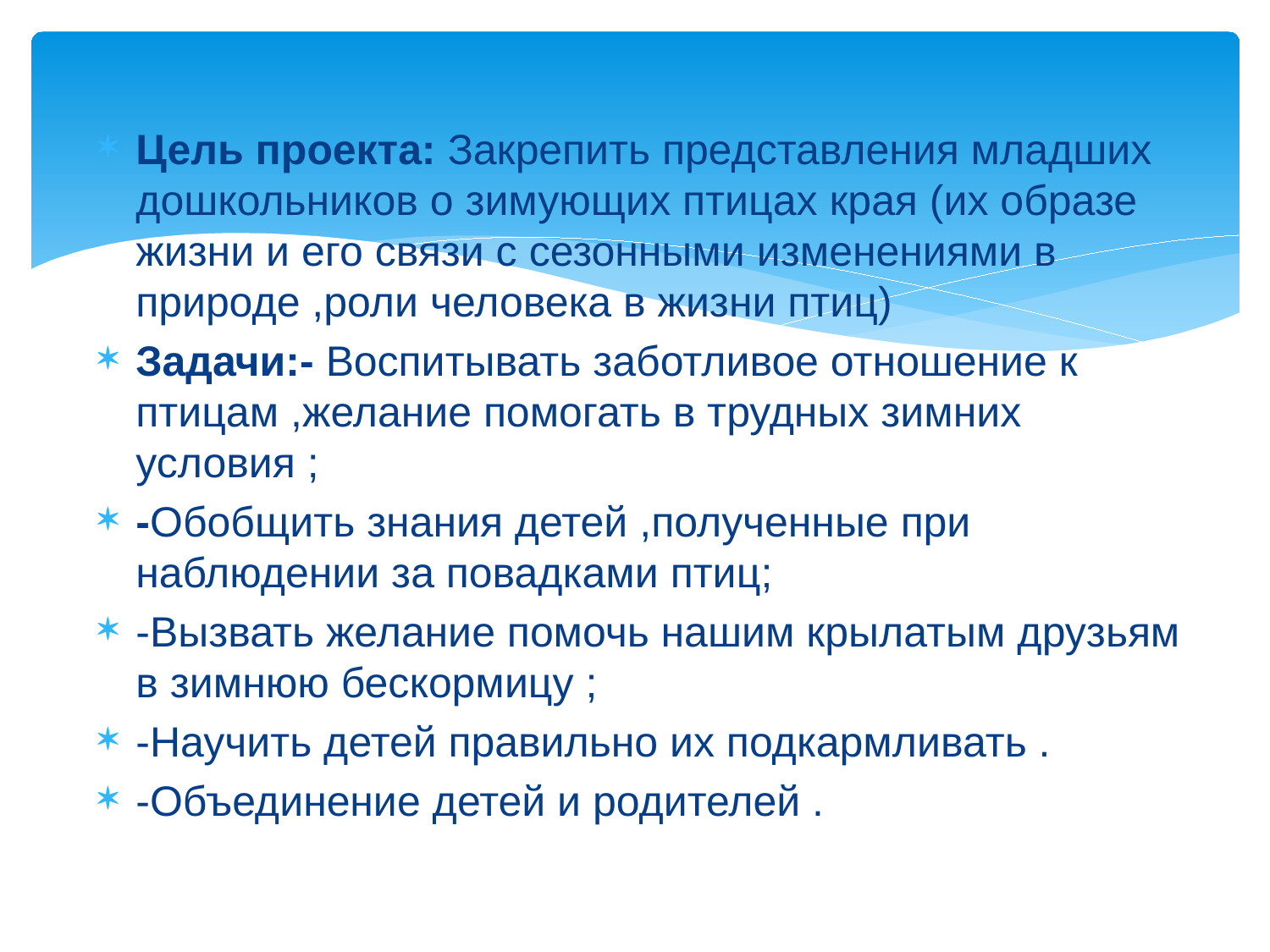

Цель проекта: Закрепить представления младших дошкольников о зимующих птицах края (их образе жизни и его связи с сезонными изменениями в природе ,роли человека в жизни птиц)
Задачи:- Воспитывать заботливое отношение к птицам ,желание помогать в трудных зимних условия ;
-Обобщить знания детей ,полученные при наблюдении за повадками птиц;
-Вызвать желание помочь нашим крылатым друзьям в зимнюю бескормицу ;
-Научить детей правильно их подкармливать .
-Объединение детей и родителей .